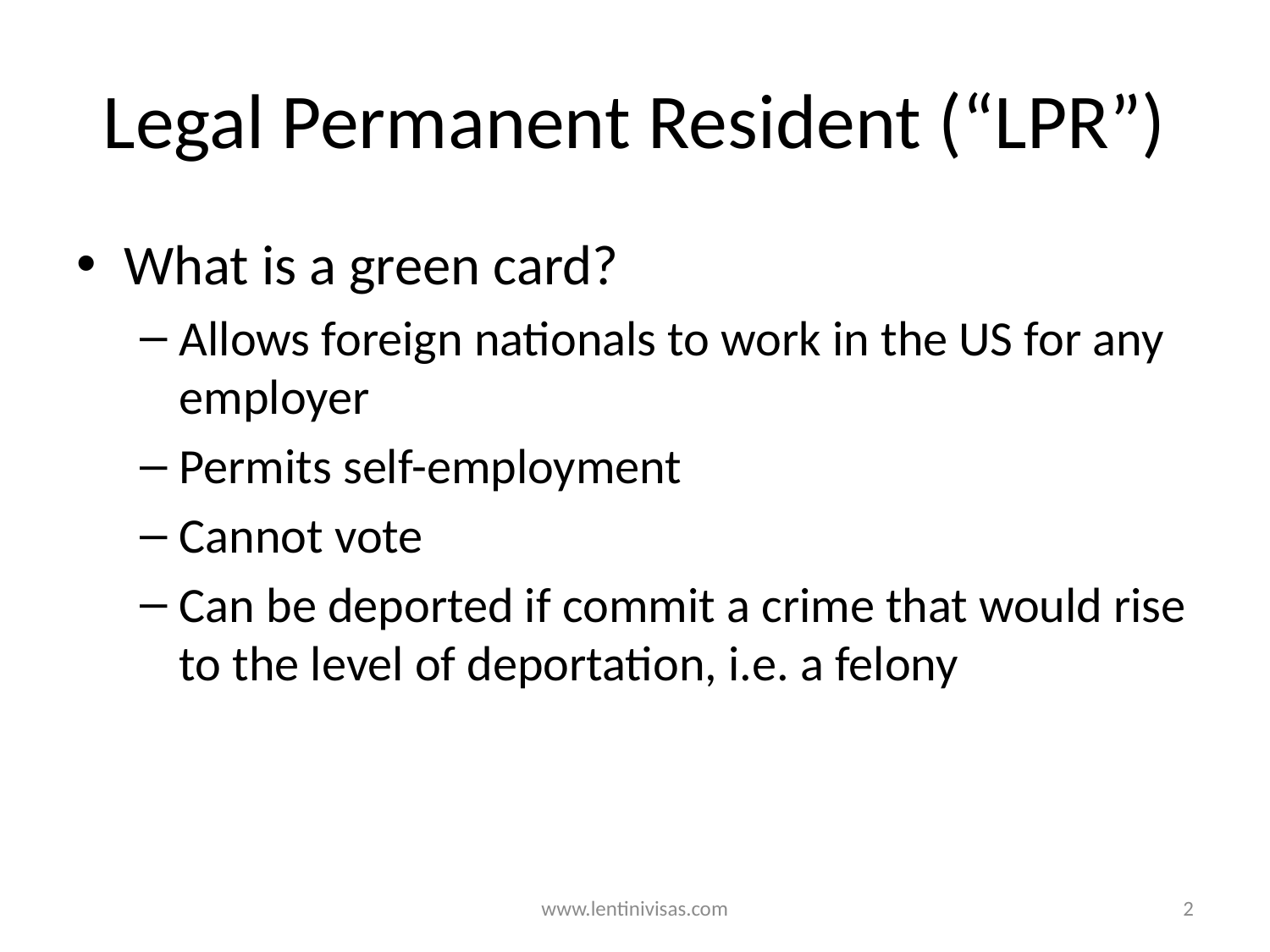

# Legal Permanent Resident (“LPR”)
What is a green card?
Allows foreign nationals to work in the US for any employer
Permits self-employment
Cannot vote
Can be deported if commit a crime that would rise to the level of deportation, i.e. a felony
www.lentinivisas.com
2